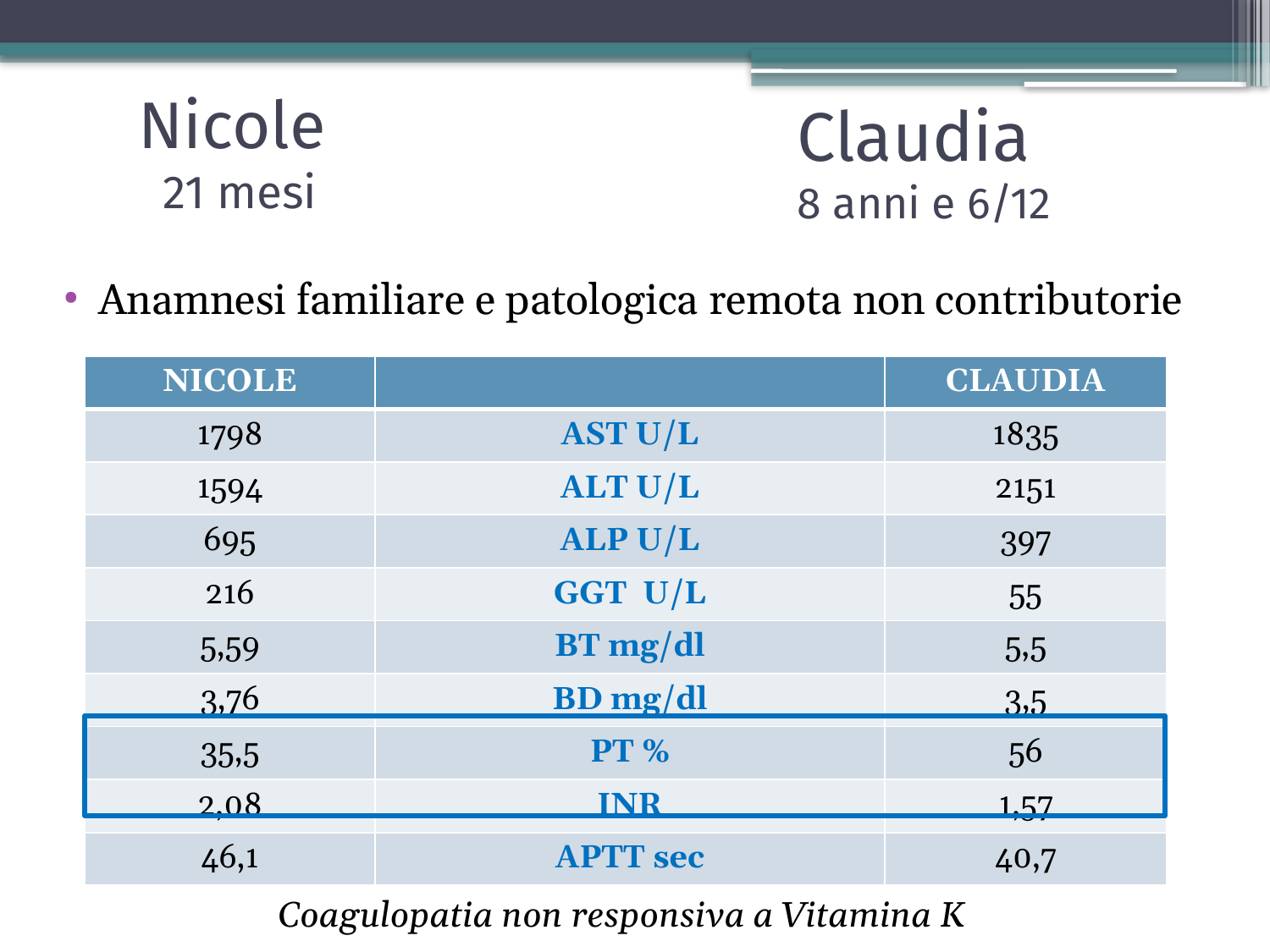

# Nicole 21 mesi
Claudia
8 anni e 6/12
Anamnesi familiare e patologica remota non contributorie

Riscontro occasionale di subittero sclerale

Buone condizioni cliniche generali, ittero, epatomegalia
| NICOLE |  | CLAUDIA |
| --- | --- | --- |
| 1798 | AST U/L | 1835 |
| 1594 | ALT U/L | 2151 |
| 695 | ALP U/L | 397 |
| 216 | GGT U/L | 55 |
| 5,59 | BT mg/dl | 5,5 |
| 3,76 | BD mg/dl | 3,5 |
| 35,5 | PT % | 56 |
| 2,08 | INR | 1,57 |
| 46,1 | APTT sec | 40,7 |

Coagulopatia non responsiva a Vitamina K